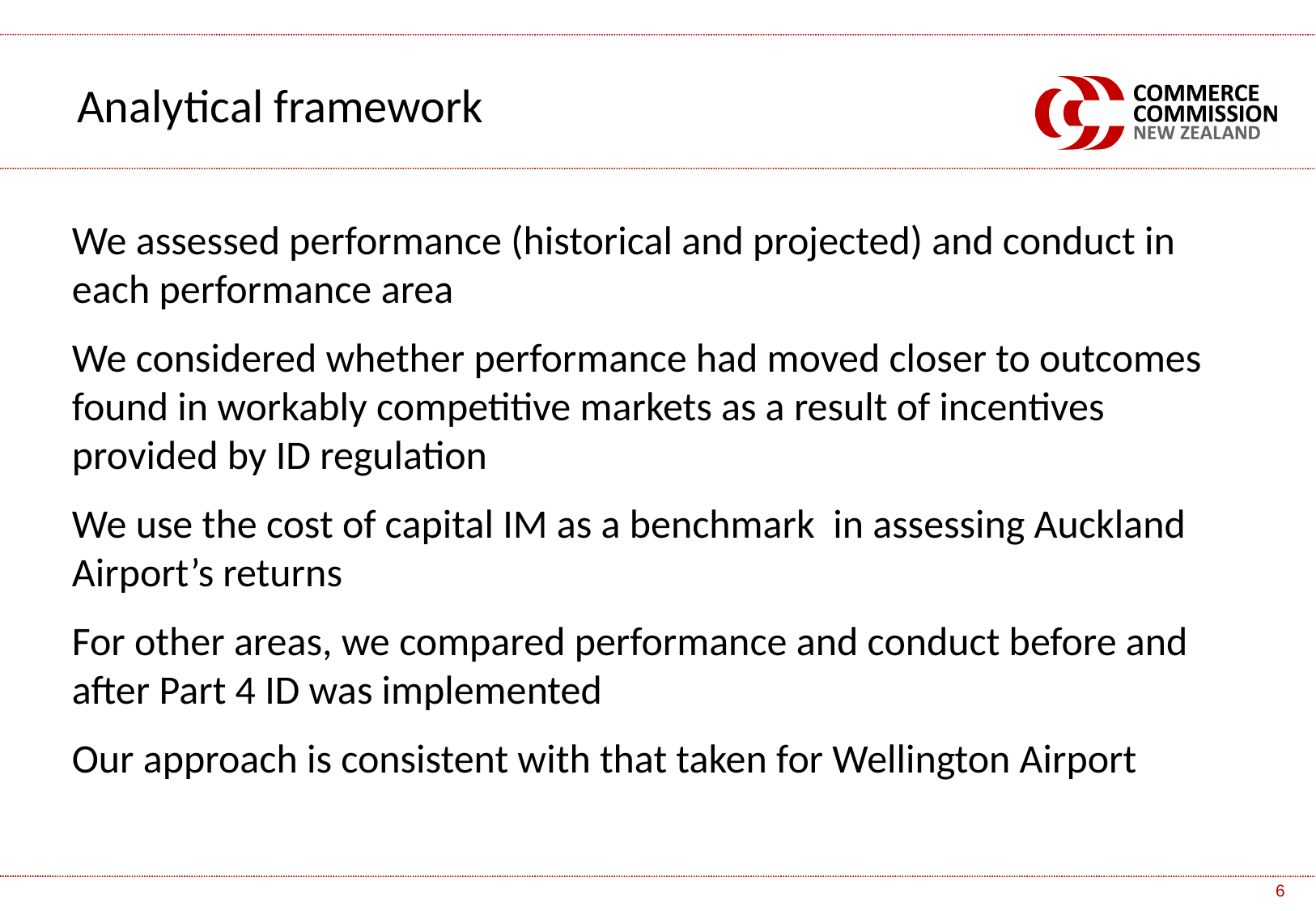

Analytical framework
We assessed performance (historical and projected) and conduct in each performance area
We considered whether performance had moved closer to outcomes found in workably competitive markets as a result of incentives provided by ID regulation
We use the cost of capital IM as a benchmark  in assessing Auckland Airport’s returns
For other areas, we compared performance and conduct before and after Part 4 ID was implemented
Our approach is consistent with that taken for Wellington Airport

6